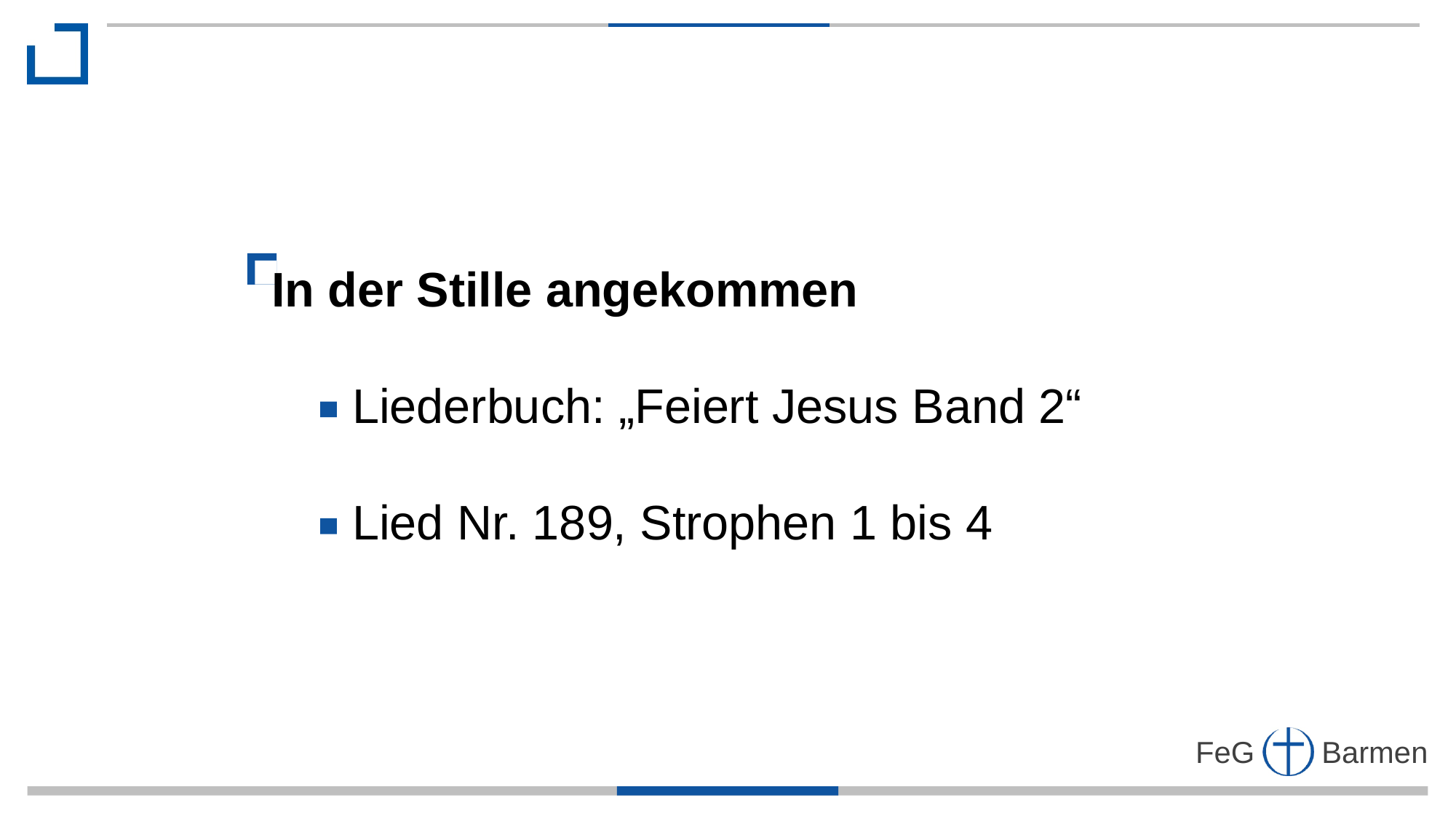

In der Stille angekommen

       Liederbuch: „Feiert Jesus Band 2“

       Lied Nr. 189, Strophen 1 bis 4